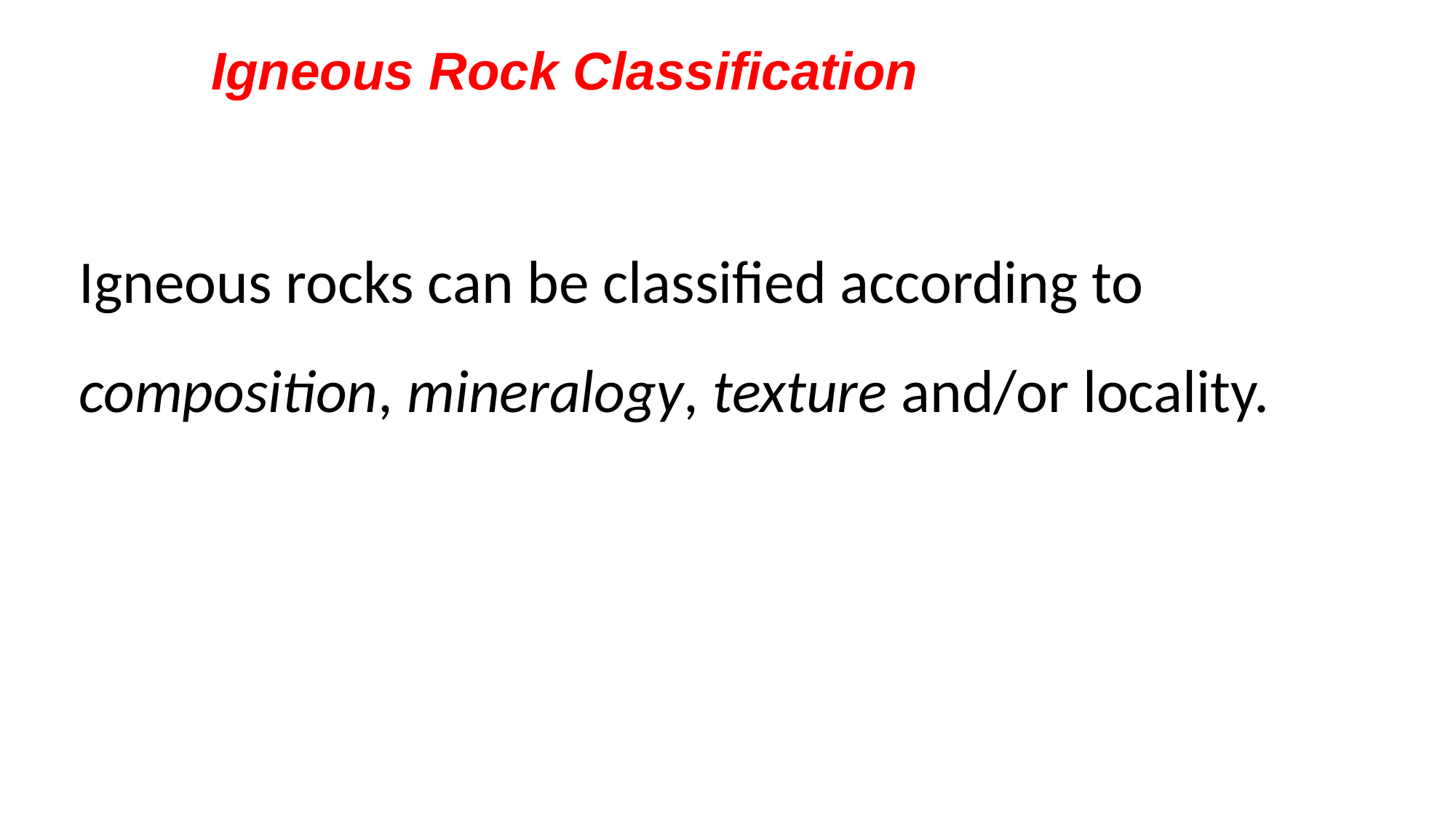

# Igneous Rock Classification
Igneous rocks can be classified according to composition, mineralogy, texture and/or locality.